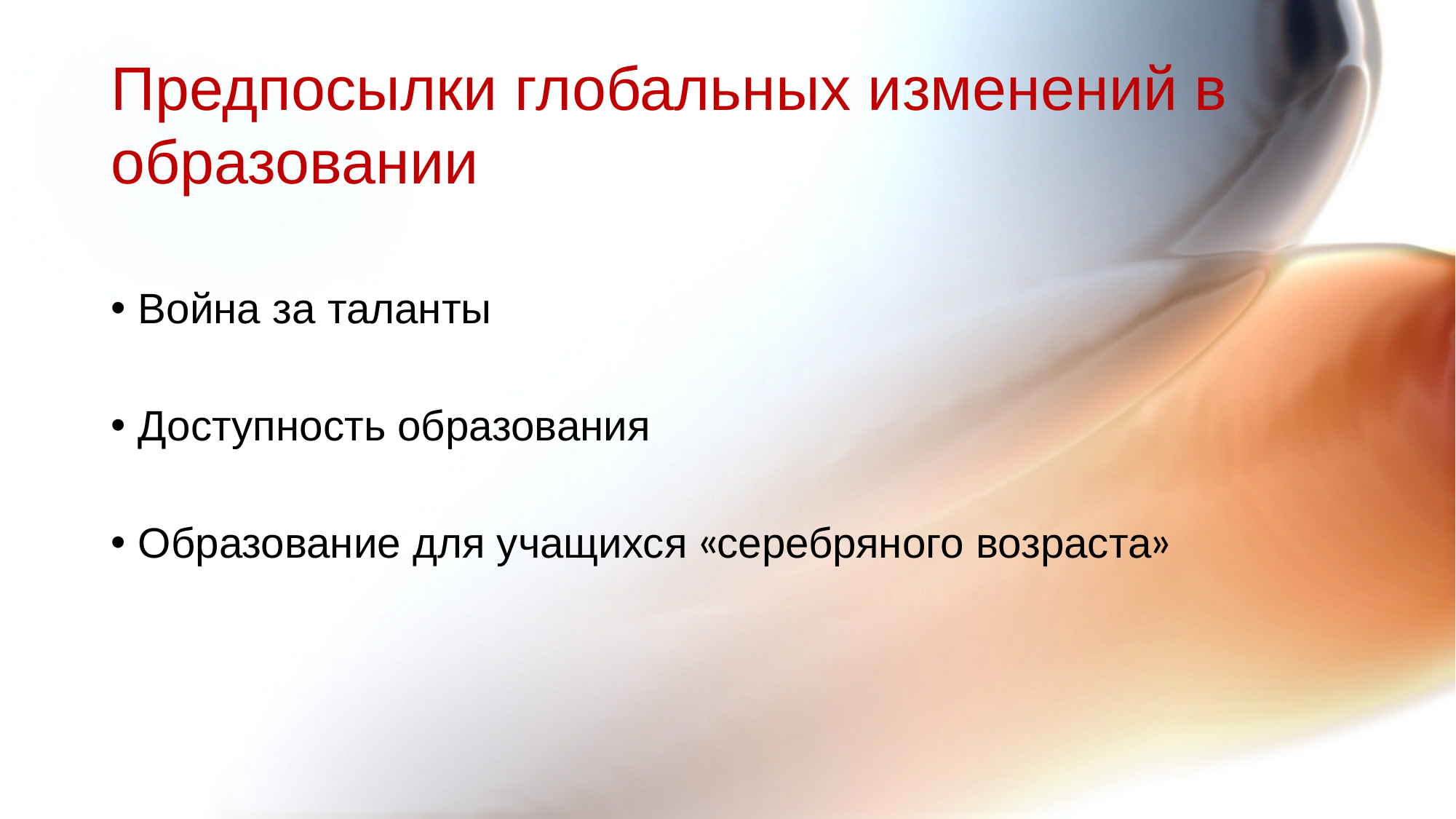

# Предпосылки глобальных изменений в образовании

Война за таланты

Доступность образования

Образование для учащихся «серебряного возраста»